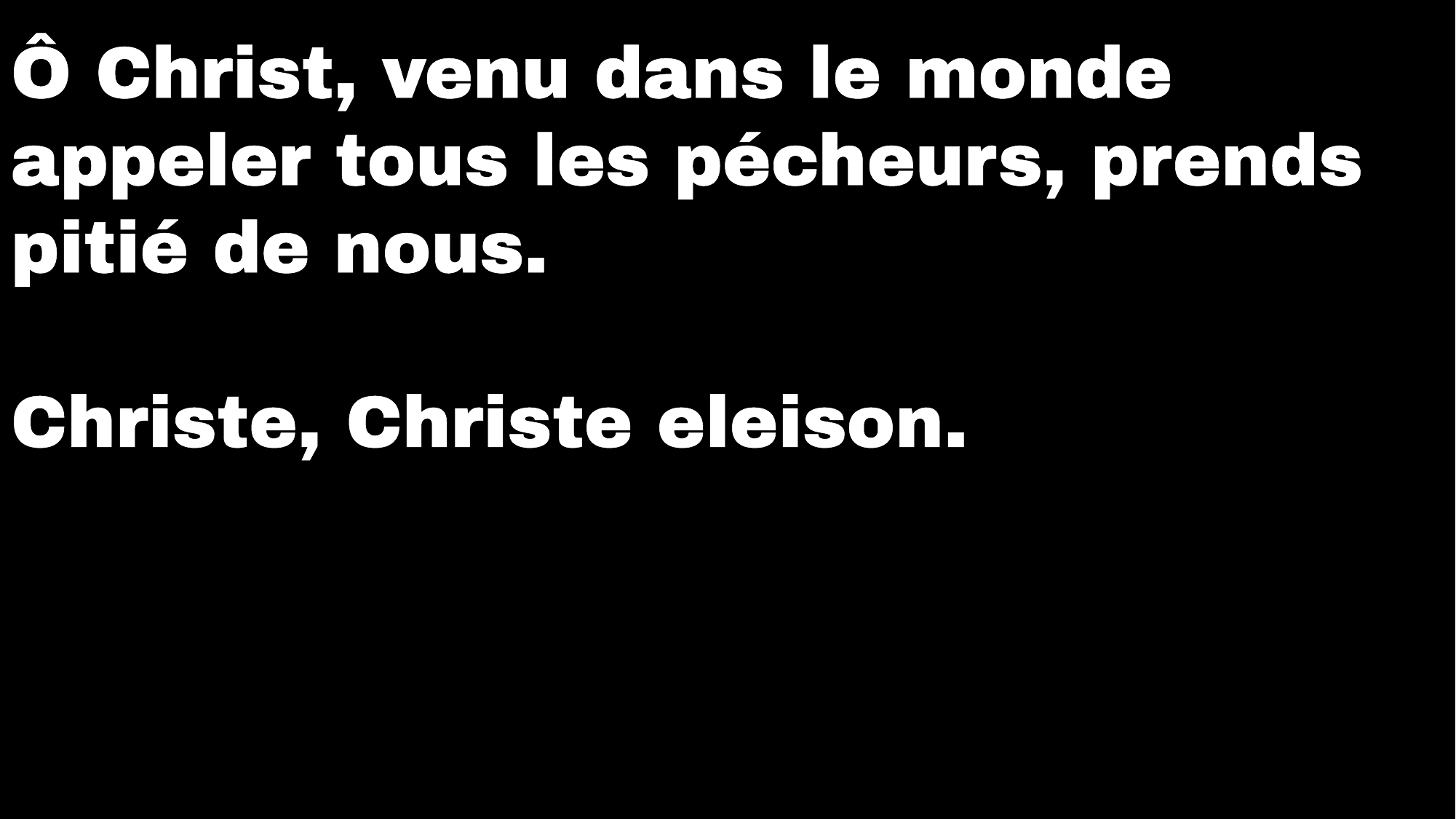

Ô Christ, venu dans le monde appeler tous les pécheurs, prends pitié de nous.

Christe, Christe eleison.